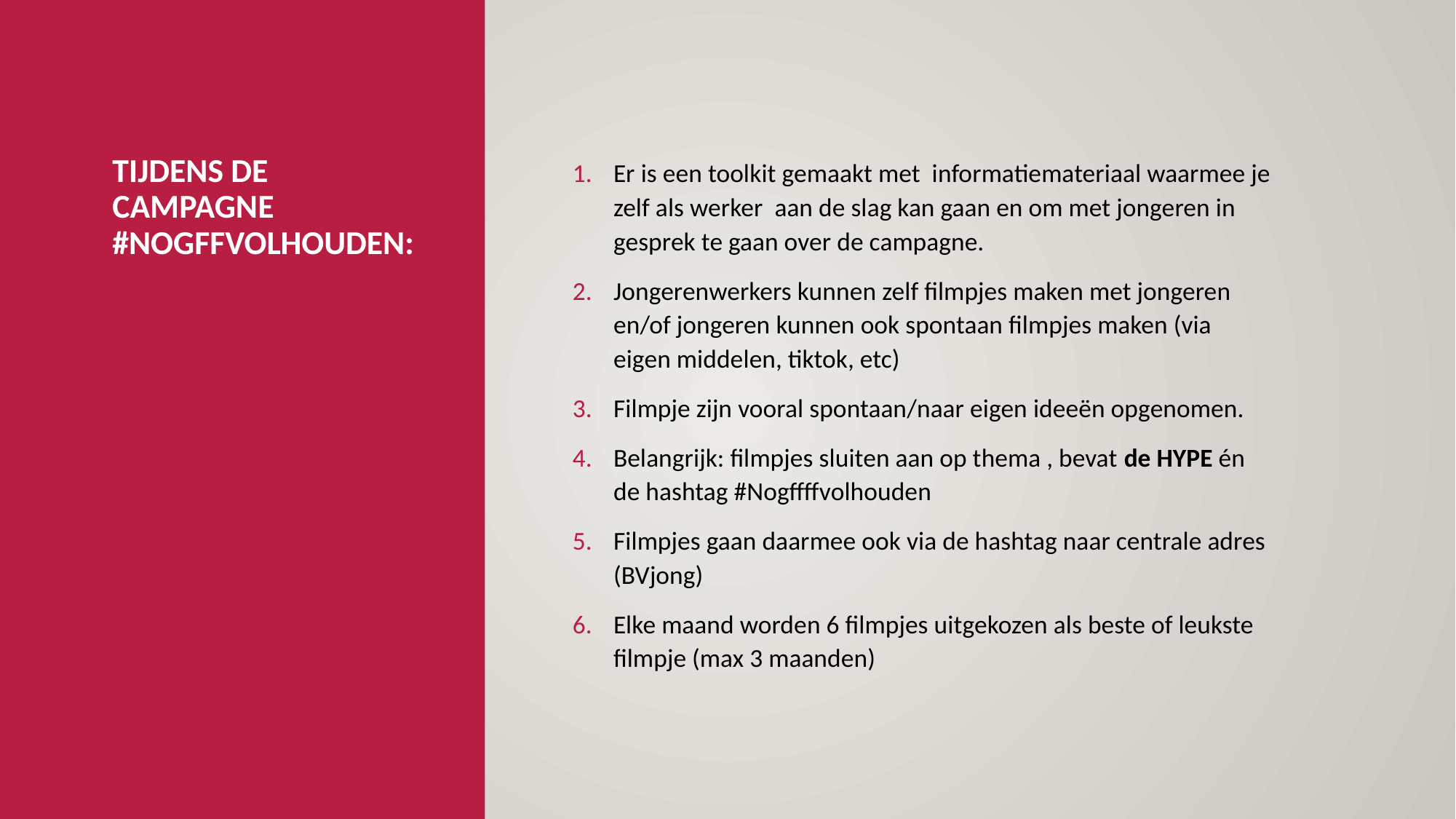

# Tijdens de campagne #nogffvolhouden:
Er is een toolkit gemaakt met  informatiemateriaal waarmee je zelf als werker  aan de slag kan gaan en om met jongeren in gesprek te gaan over de campagne.
Jongerenwerkers kunnen zelf filmpjes maken met jongeren en/of jongeren kunnen ook spontaan filmpjes maken (via eigen middelen, tiktok, etc)
Filmpje zijn vooral spontaan/naar eigen ideeën opgenomen.
Belangrijk: filmpjes sluiten aan op thema , bevat de HYPE én de hashtag #Nogffffvolhouden
Filmpjes gaan daarmee ook via de hashtag naar centrale adres (BVjong)
Elke maand worden 6 filmpjes uitgekozen als beste of leukste filmpje (max 3 maanden)